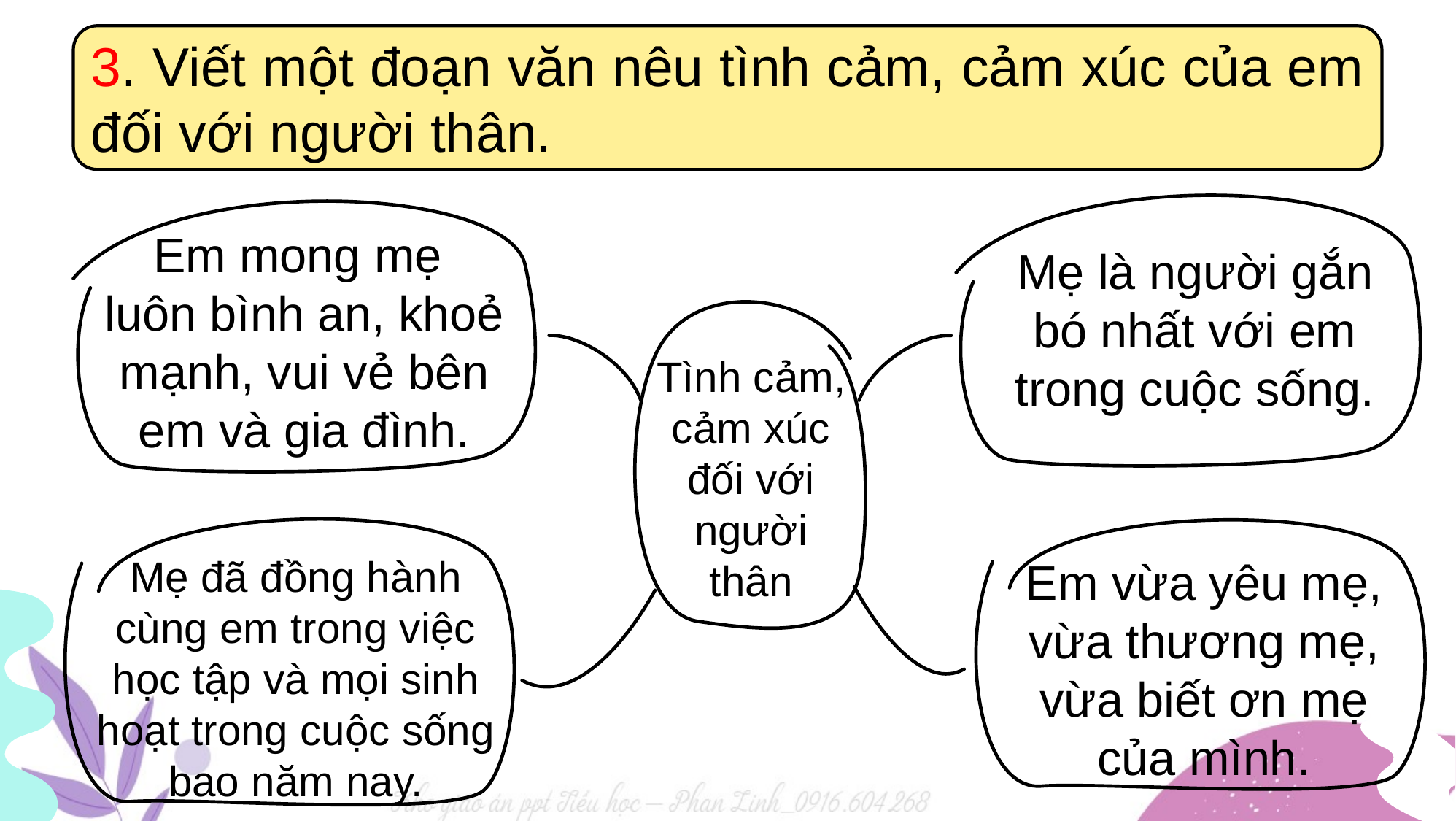

3. Viết một đoạn văn nêu tình cảm, cảm xúc của em đối với người thân.

Em mong mẹ
luôn bình an, khoẻ mạnh, vui vẻ bên em và gia đình.
Mẹ là người gắn bó nhất với em trong cuộc sống.

Tình cảm, cảm xúc đối với người thân

Mẹ đã đồng hành cùng em trong việc học tập và mọi sinh hoạt trong cuộc sống bao năm nay.
Em vừa yêu mẹ, vừa thương mẹ, vừa biết ơn mẹ của mình.